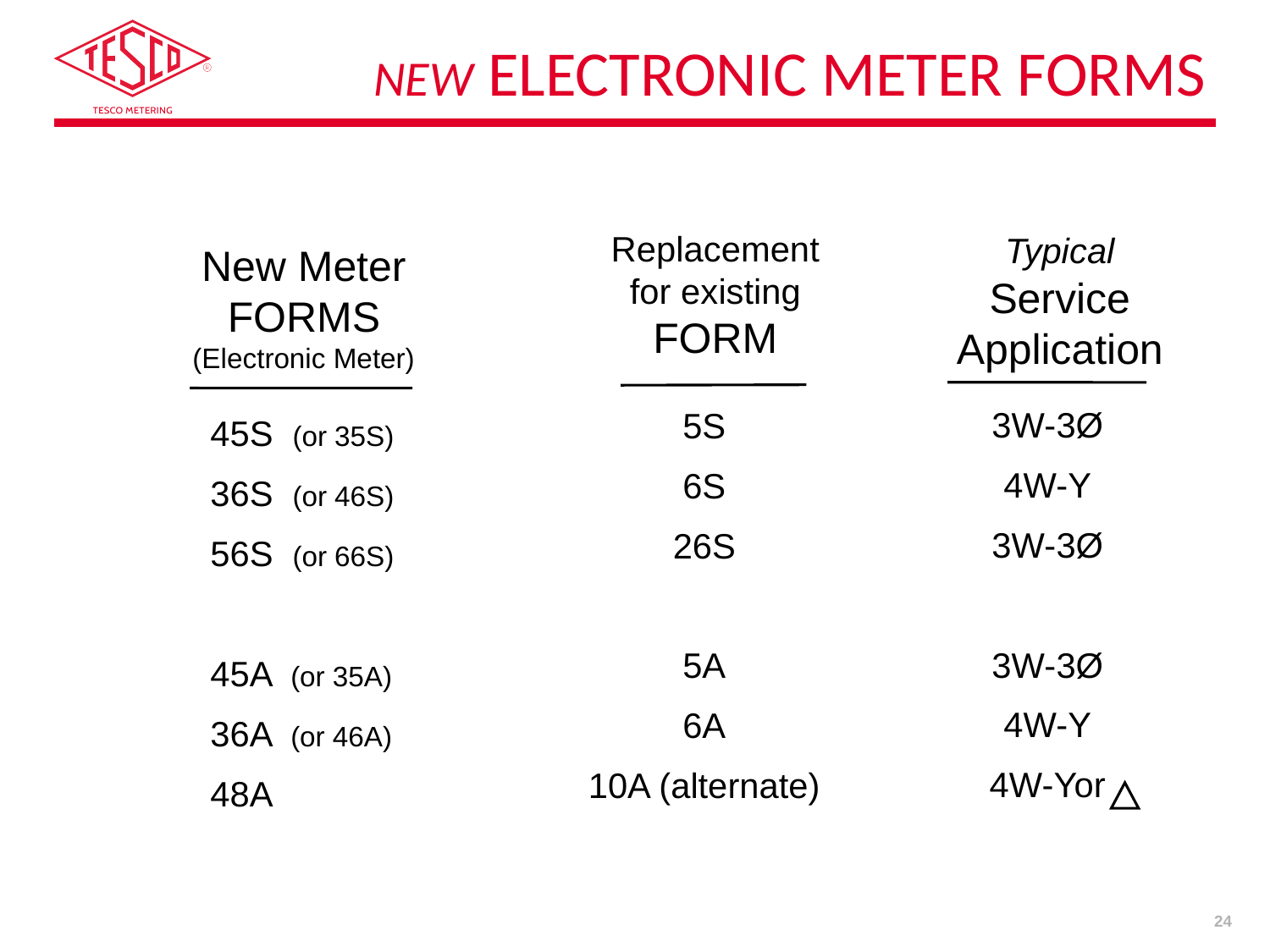

# NEW Electronic Meter Forms
Replacement
for existing
FORM

5S
6S
26S

5A
6A
10A (alternate)
Typical
Service
Application

3W-3Ø
4W-Y
3W-3Ø

3W-3Ø
4W-Y
4W-Yor

New Meter
FORMS
(Electronic Meter)

45S  (or 35S)
36S  (or 46S)
56S  (or 66S)

45A  (or 35A)
36A  (or 46A)
48A

24